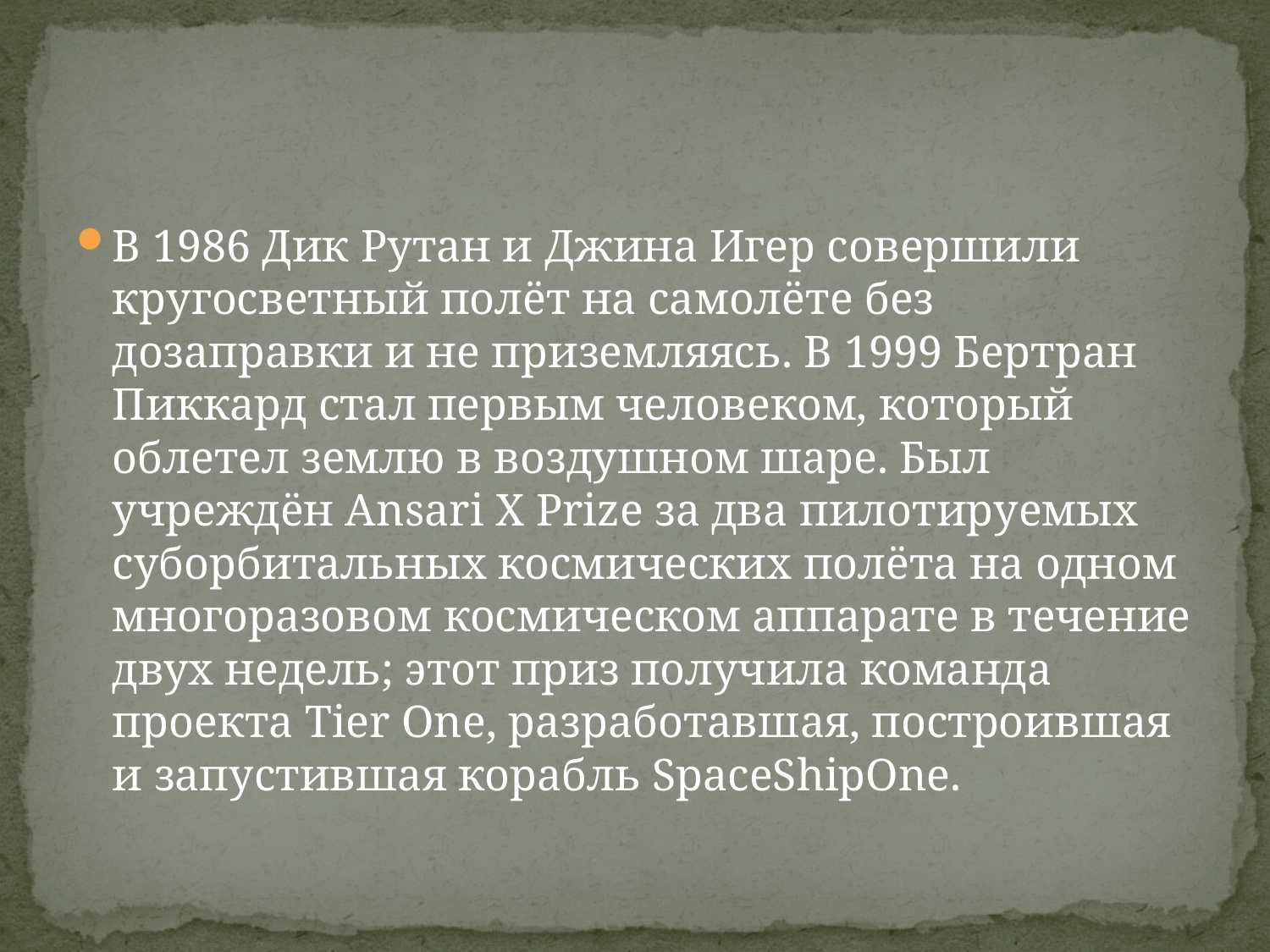

#
В 1986 Дик Рутан и Джина Игер совершили кругосветный полёт на самолёте без дозаправки и не приземляясь. В 1999 Бертран Пиккард стал первым человеком, который облетел землю в воздушном шаре. Был учреждён Ansari X Prize за два пилотируемых суборбитальных космических полёта на одном многоразовом космическом аппарате в течение двух недель; этот приз получила команда проекта Tier One, разработавшая, построившая и запустившая корабль SpaceShipOne.